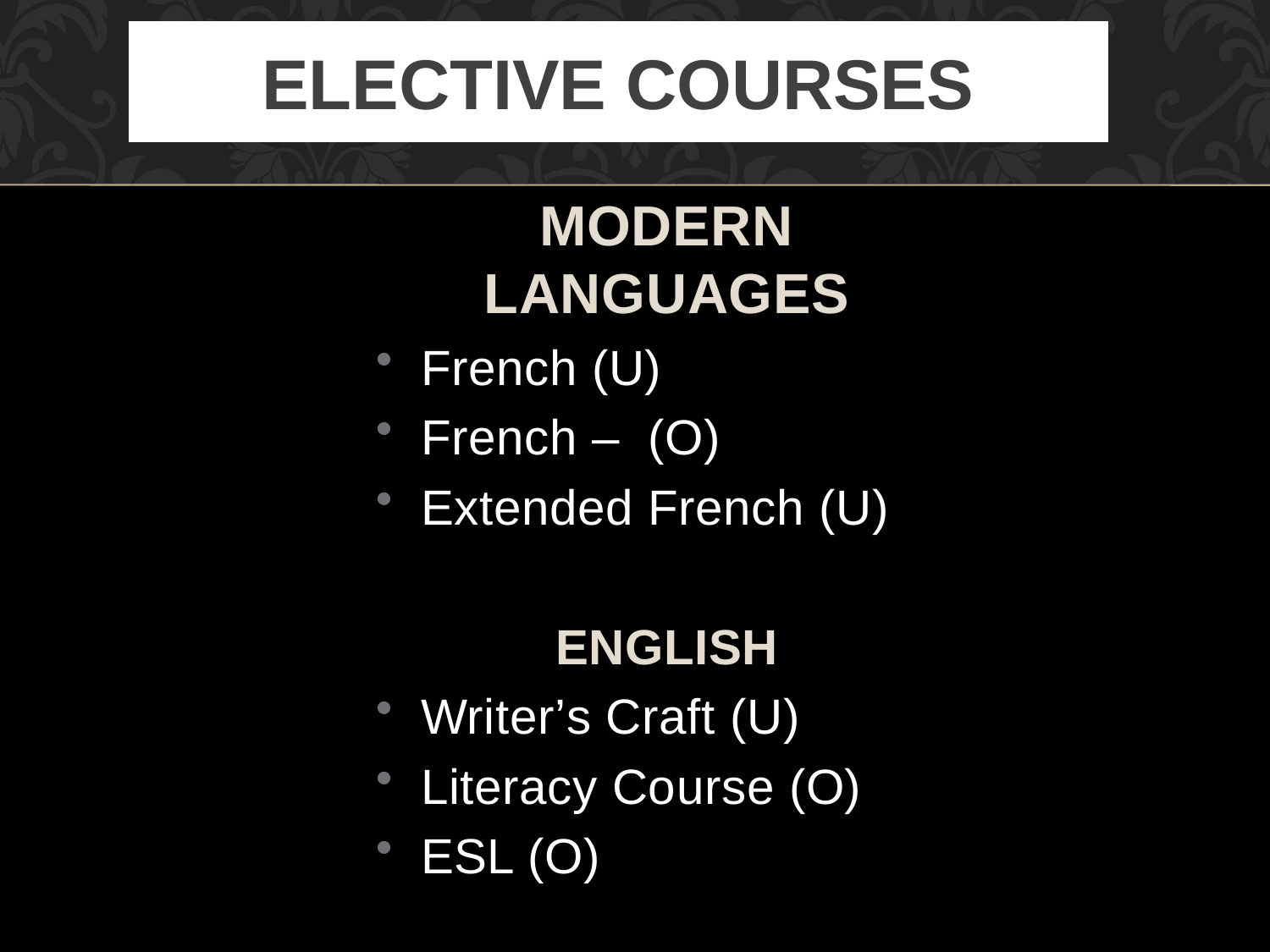

# Elective Courses

MODERN LANGUAGES
French (U)
French –  (O)
Extended French (U)

ENGLISH
Writer’s Craft (U)
Literacy Course (O)
ESL (O)